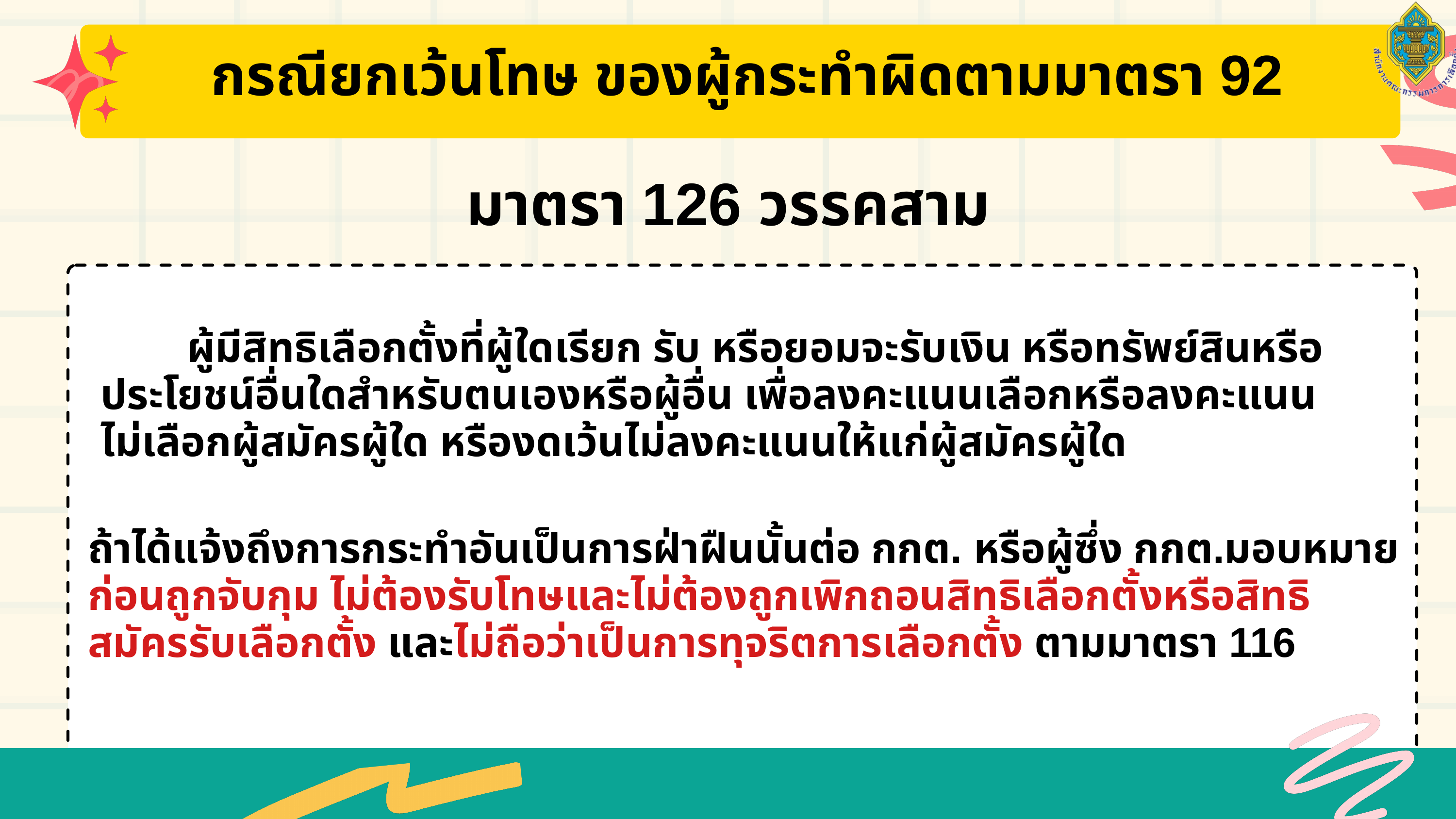

กรณียกเว้นโทษ ของผู้กระทำผิดตามมาตรา 92
มาตรา 126 วรรคสาม

        ผู้มีสิทธิเลือกตั้งที่ผู้ใดเรียก รับ หรือยอมจะรับเงิน หรือทรัพย์สินหรือประโยชน์อื่นใดสำหรับตนเองหรือผู้อื่น เพื่อลงคะแนนเลือกหรือลงคะแนน
ไม่เลือกผู้สมัครผู้ใด หรืองดเว้นไม่ลงคะแนนให้แก่ผู้สมัครผู้ใด
ถ้าได้แจ้งถึงการกระทำอันเป็นการฝ่าฝืนนั้นต่อ กกต. หรือผู้ซึ่ง กกต.มอบหมาย ก่อนถูกจับกุม ไม่ต้องรับโทษและไม่ต้องถูกเพิกถอนสิทธิเลือกตั้งหรือสิทธิสมัครรับเลือกตั้ง และไม่ถือว่าเป็นการทุจริตการเลือกตั้ง ตามมาตรา 116